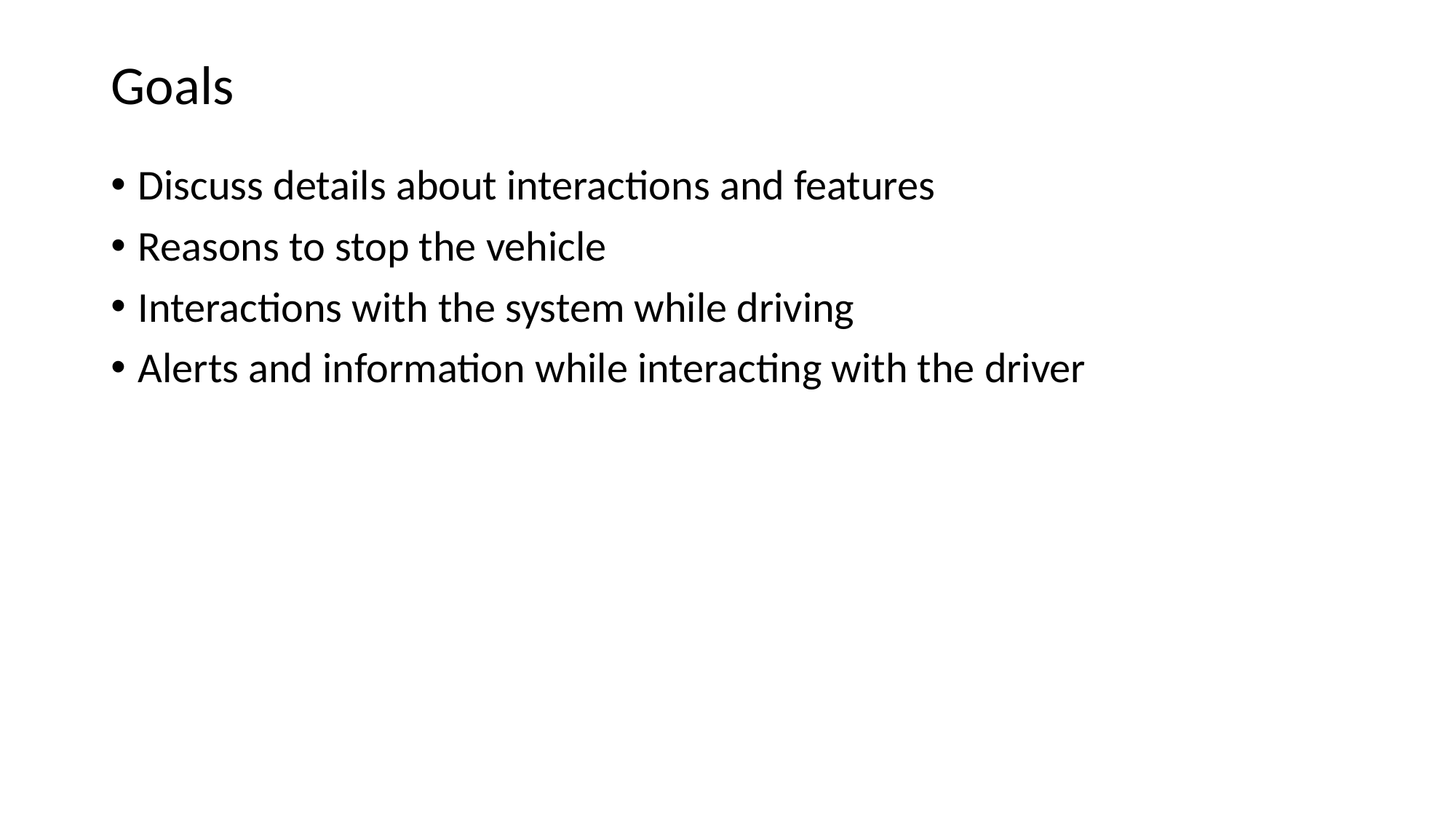

# Goals
Discuss details about interactions and features
Reasons to stop the vehicle
Interactions with the system while driving
Alerts and information while interacting with the driver